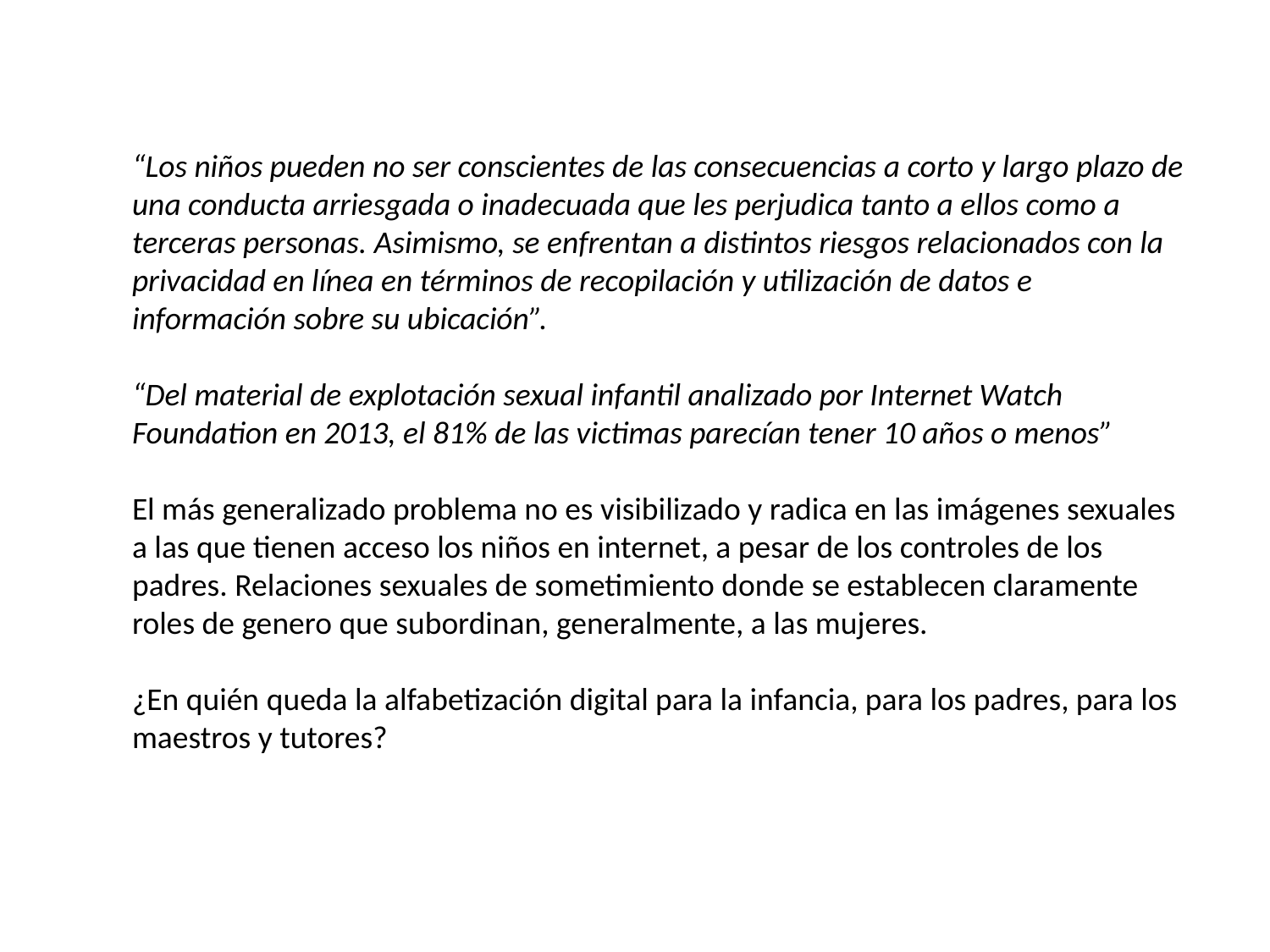

“Los niños pueden no ser conscientes de las consecuencias a corto y largo plazo de una conducta arriesgada o inadecuada que les perjudica tanto a ellos como a terceras personas. Asimismo, se enfrentan a distintos riesgos relacionados con la privacidad en línea en términos de recopilación y utilización de datos e información sobre su ubicación”.

“Del material de explotación sexual infantil analizado por Internet Watch Foundation en 2013, el 81% de las victimas parecían tener 10 años o menos”

El más generalizado problema no es visibilizado y radica en las imágenes sexuales a las que tienen acceso los niños en internet, a pesar de los controles de los padres. Relaciones sexuales de sometimiento donde se establecen claramente roles de genero que subordinan, generalmente, a las mujeres.

¿En quién queda la alfabetización digital para la infancia, para los padres, para los maestros y tutores?